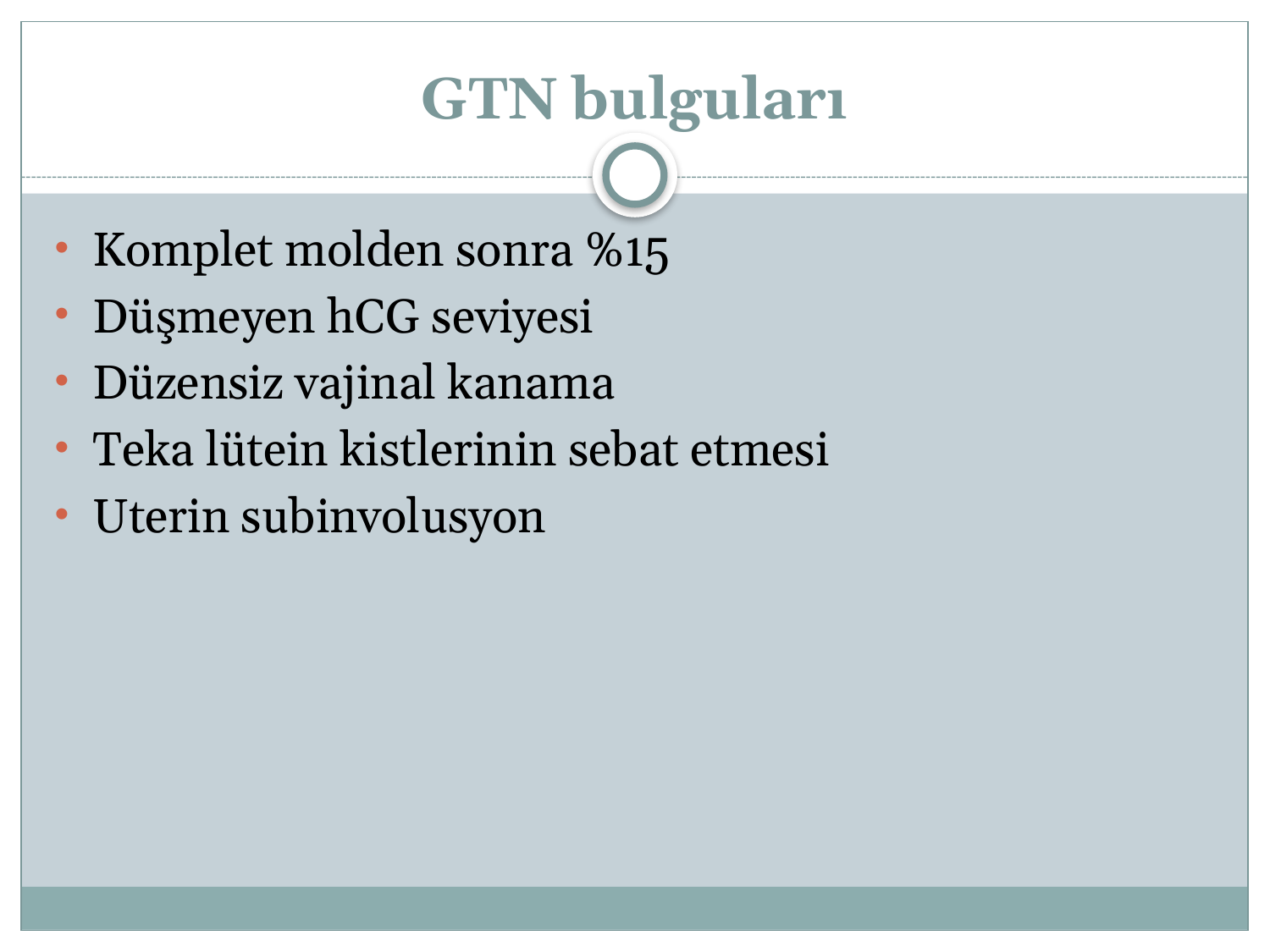

# GTN bulguları
Komplet molden sonra %15
Düşmeyen hCG seviyesi
Düzensiz vajinal kanama
Teka lütein kistlerinin sebat etmesi
Uterin subinvolusyon